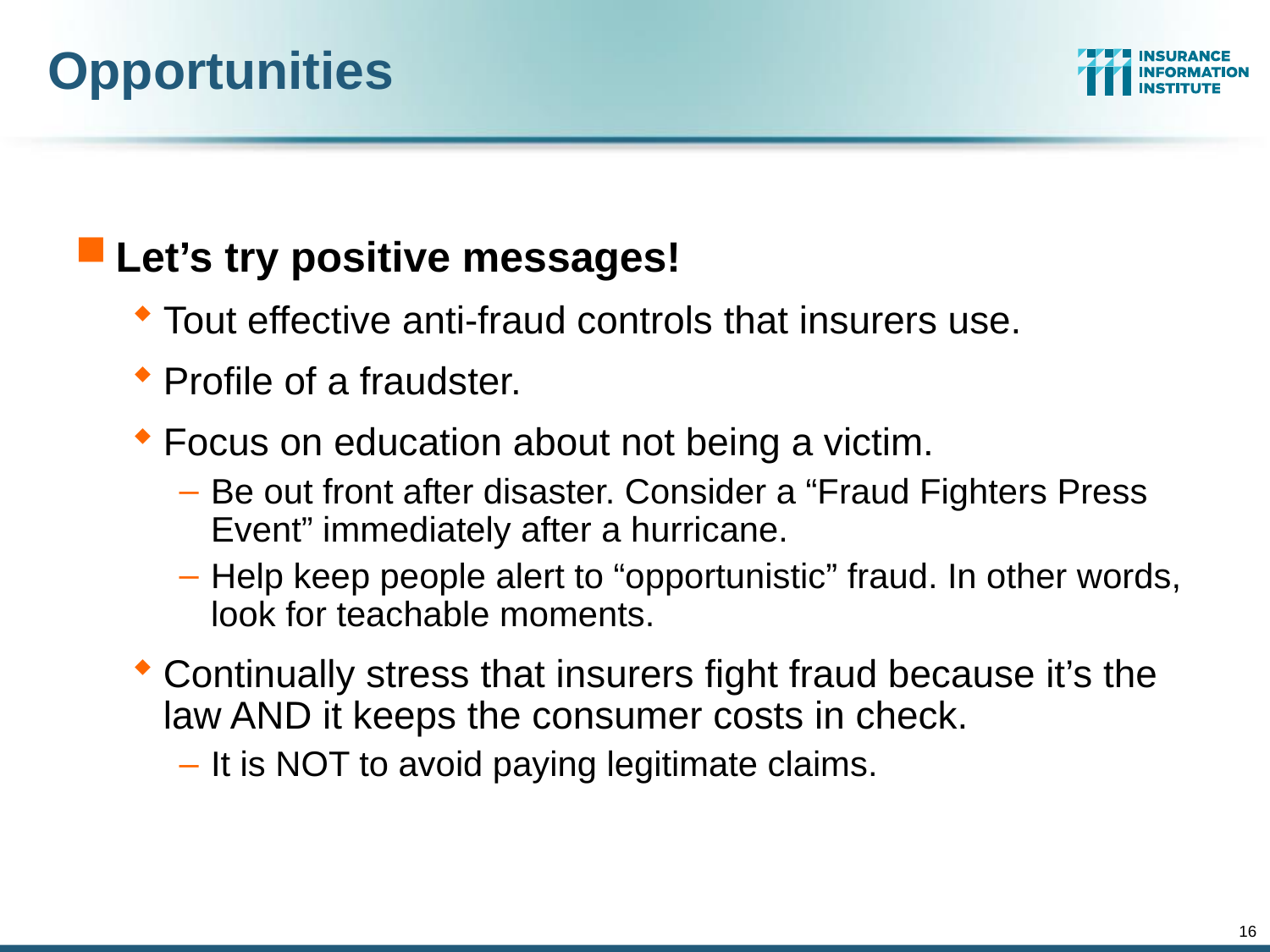

# Opportunities
Let’s try positive messages!
Tout effective anti-fraud controls that insurers use.
Profile of a fraudster.
Focus on education about not being a victim.
Be out front after disaster. Consider a “Fraud Fighters Press Event” immediately after a hurricane.
Help keep people alert to “opportunistic” fraud. In other words, look for teachable moments.
Continually stress that insurers fight fraud because it’s the law AND it keeps the consumer costs in check.
It is NOT to avoid paying legitimate claims.
16
12/01/09 - 9pm